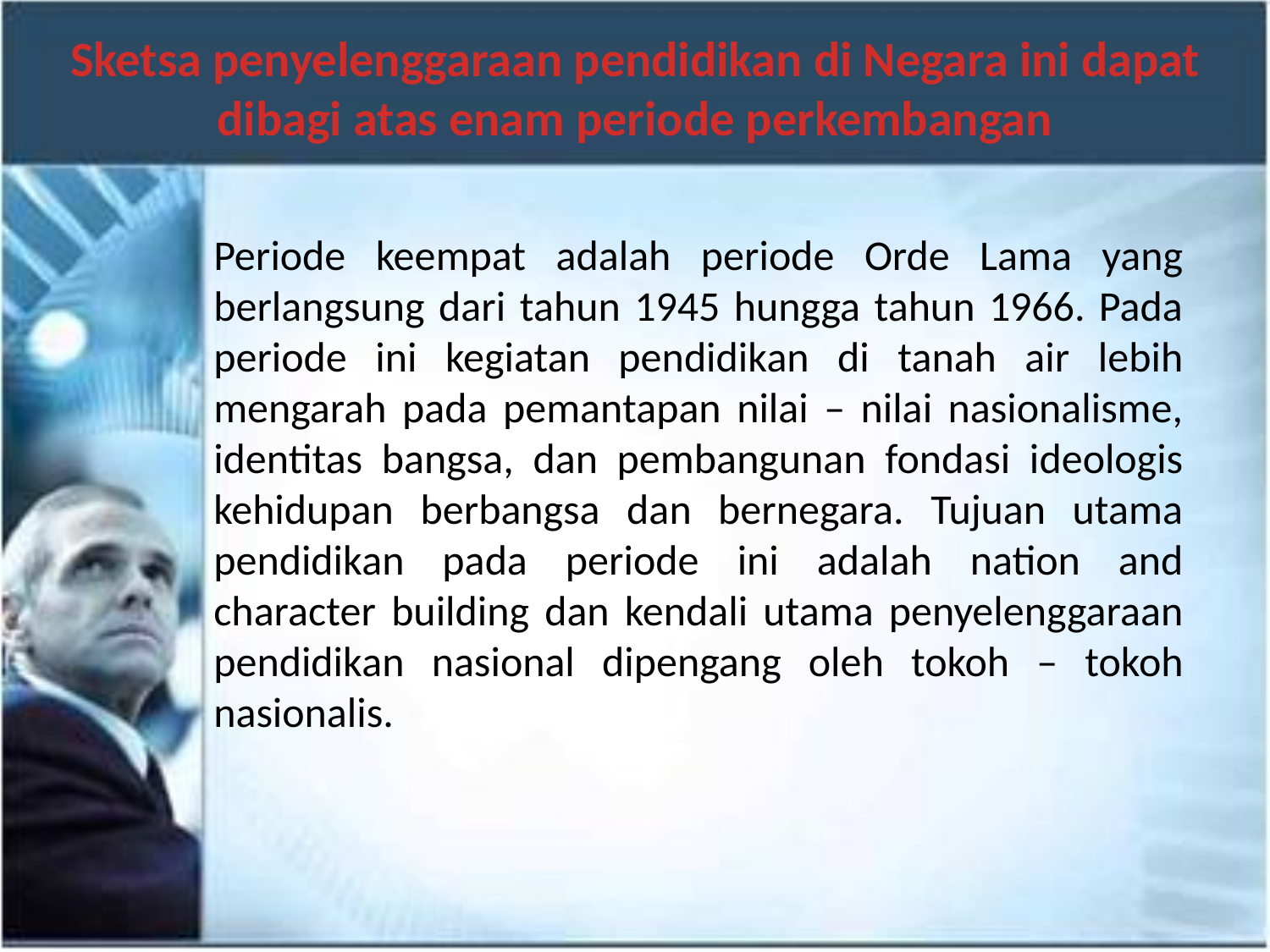

Sketsa penyelenggaraan pendidikan di Negara ini dapat dibagi atas enam periode perkembangan
Periode keempat adalah periode Orde Lama yang berlangsung dari tahun 1945 hungga tahun 1966. Pada periode ini kegiatan pendidikan di tanah air lebih mengarah pada pemantapan nilai – nilai nasionalisme, identitas bangsa, dan pembangunan fondasi ideologis kehidupan berbangsa dan bernegara. Tujuan utama pendidikan pada periode ini adalah nation and character building dan kendali utama penyelenggaraan pendidikan nasional dipengang oleh tokoh – tokoh nasionalis.